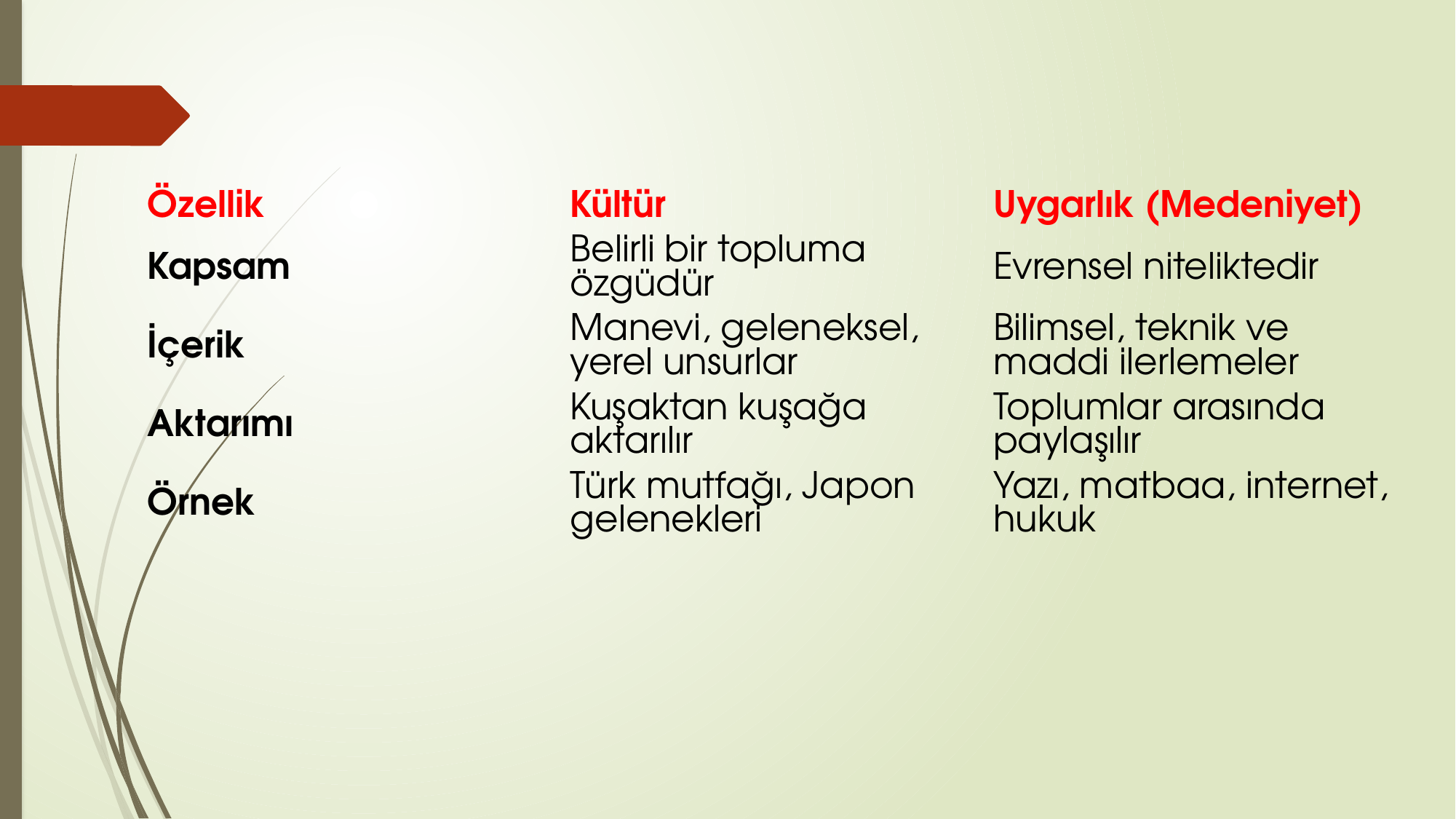

| Özellik | Kültür | Uygarlık (Medeniyet) |
| --- | --- | --- |
| Kapsam | Belirli bir topluma özgüdür | Evrensel niteliktedir |
| İçerik | Manevi, geleneksel, yerel unsurlar | Bilimsel, teknik ve maddi ilerlemeler |
| Aktarımı | Kuşaktan kuşağa aktarılır | Toplumlar arasında paylaşılır |
| Örnek | Türk mutfağı, Japon gelenekleri | Yazı, matbaa, internet, hukuk |